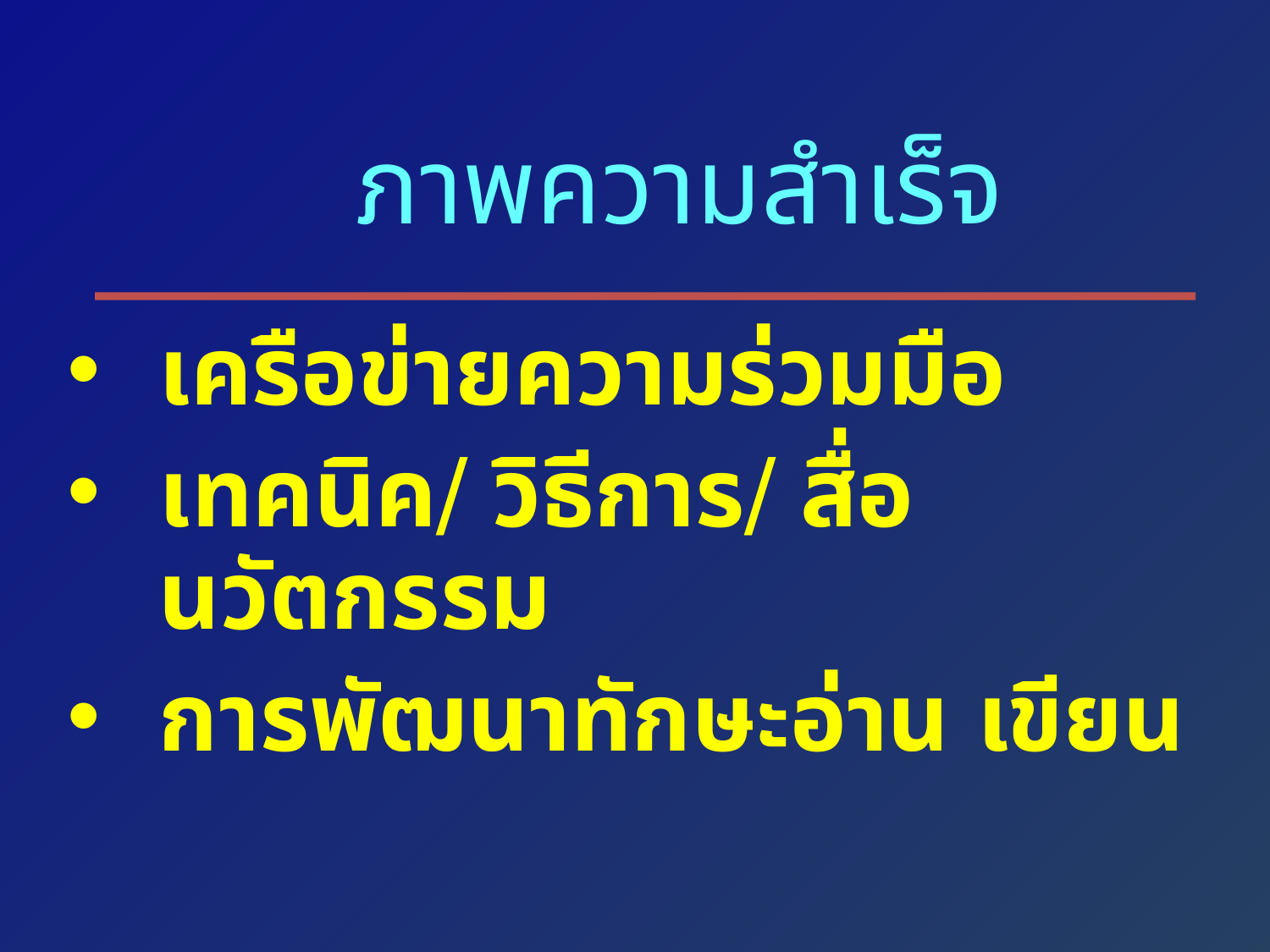

# ภาพความสำเร็จ

เครือข่ายความร่วมมือ
เทคนิค/วิธีการ/สื่อ นวัตกรรม
การพัฒนาทักษะอ่าน เขียน